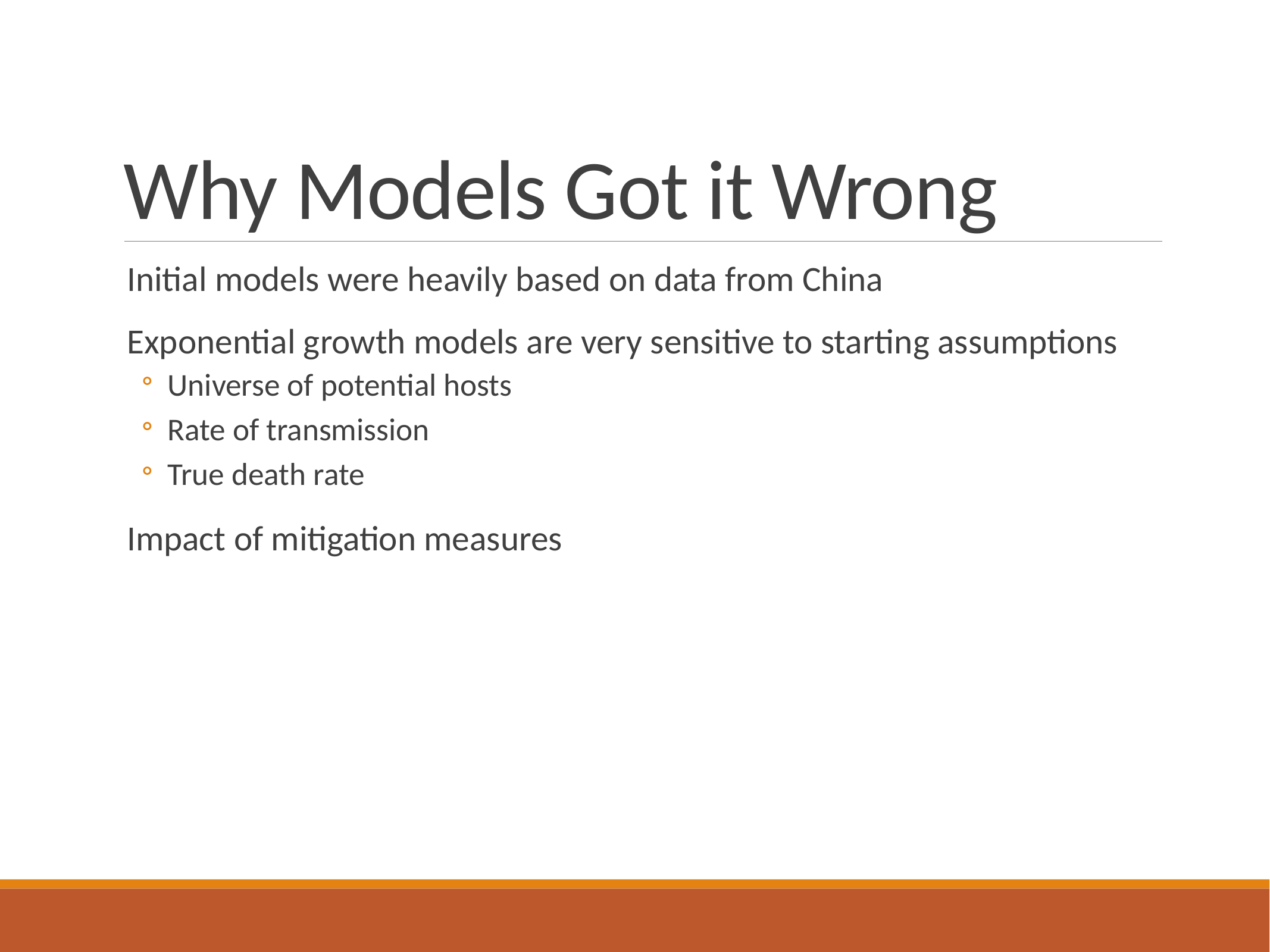

# Why Models Got it Wrong
Initial models were heavily based on data from China
Exponential growth models are very sensitive to starting assumptions
Universe of potential hosts
Rate of transmission
True death rate
Impact of mitigation measures